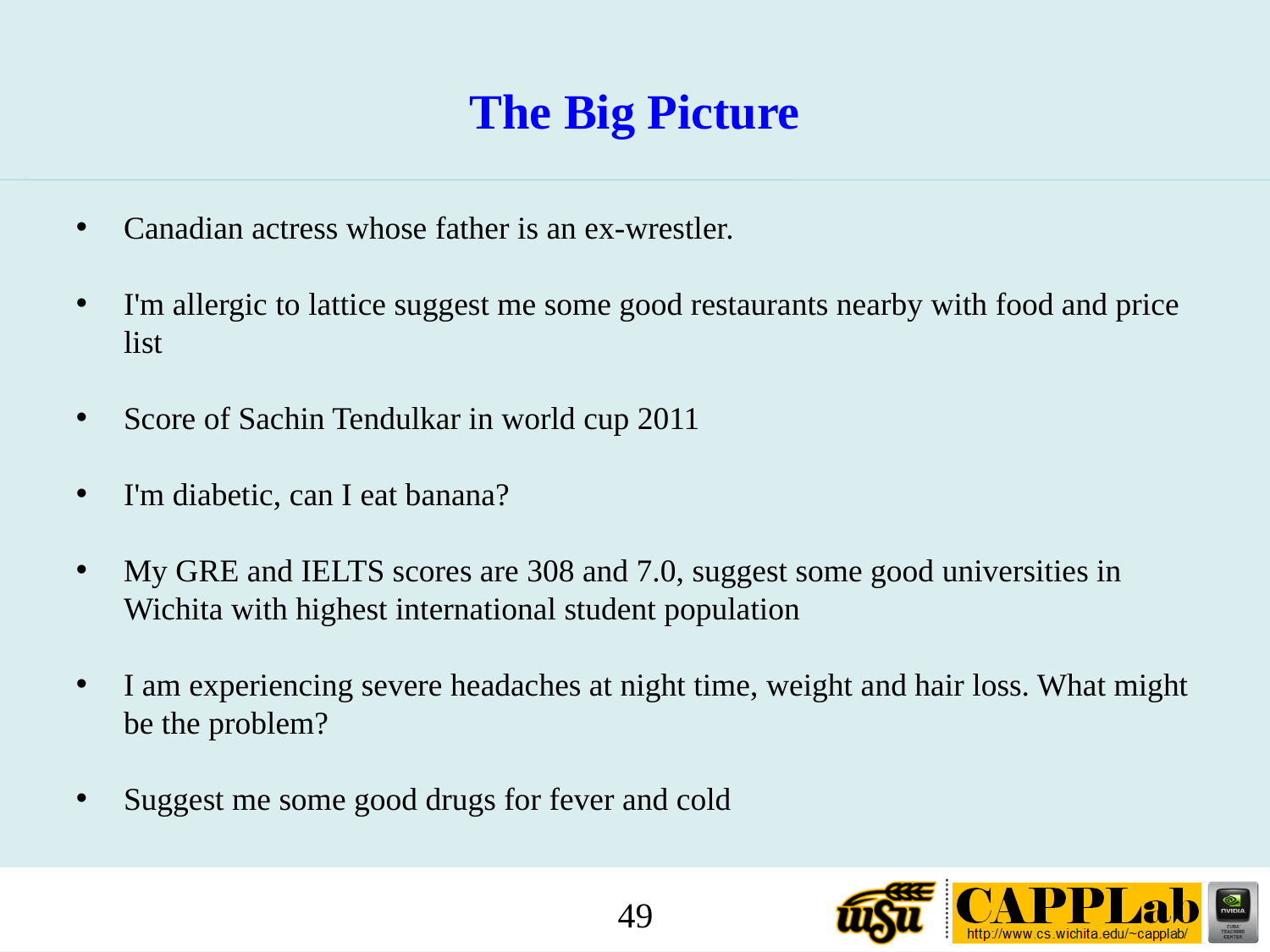

The Big Picture
Canadian actress whose father is an ex-wrestler.

I'm allergic to lattice suggest me some good restaurants nearby with food and price list

Score of Sachin Tendulkar in world cup 2011

I'm diabetic, can I eat banana?

My GRE and IELTS scores are 308 and 7.0, suggest some good universities in Wichita with highest international student population

I am experiencing severe headaches at night time, weight and hair loss. What might be the problem?

Suggest me some good drugs for fever and cold